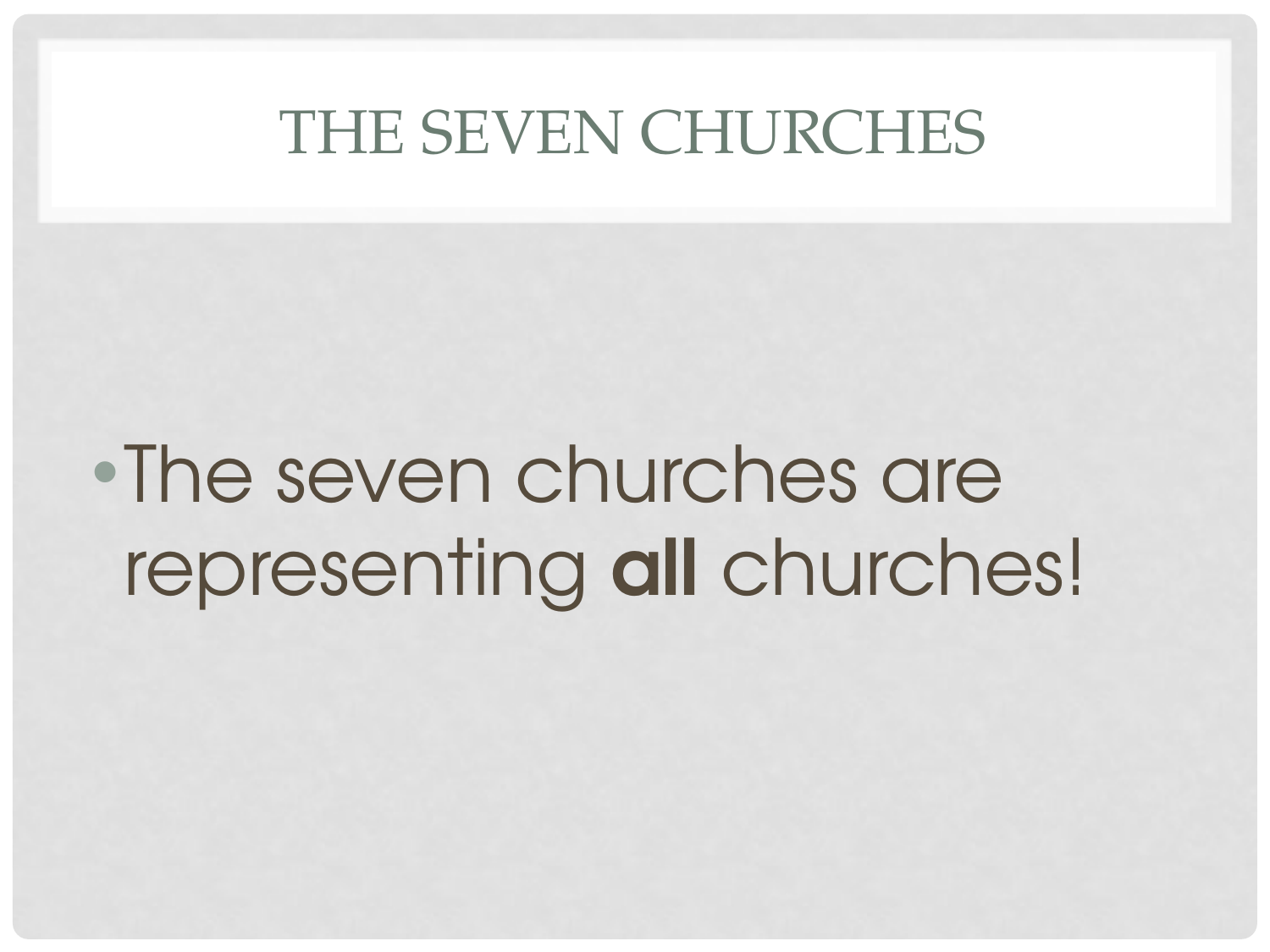

# The Seven Churches

The seven churches are representing all churches!